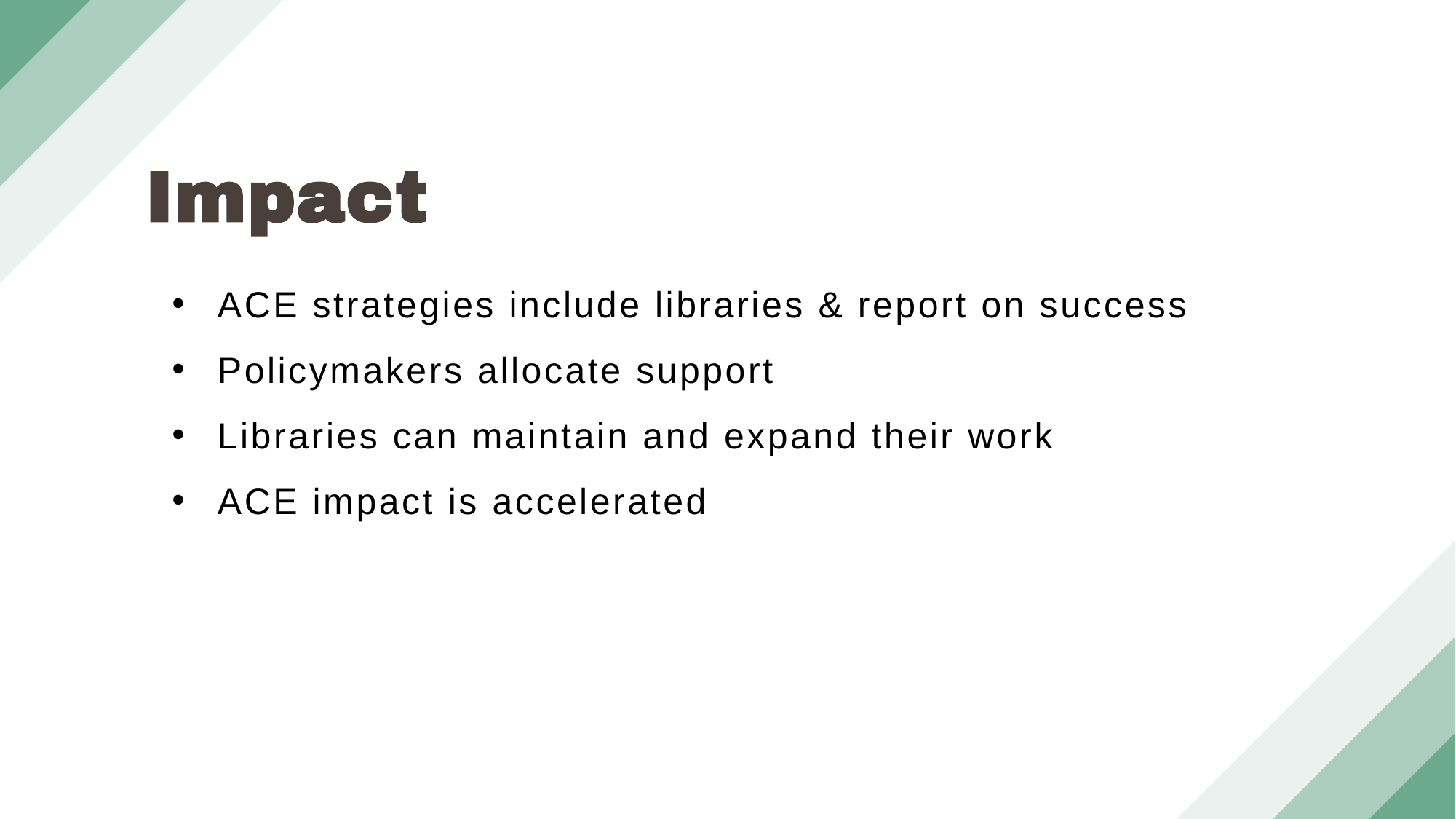

Impact
ACE strategies include libraries & report on success
Policymakers allocate support
Libraries can maintain and expand their work
ACE impact is accelerated